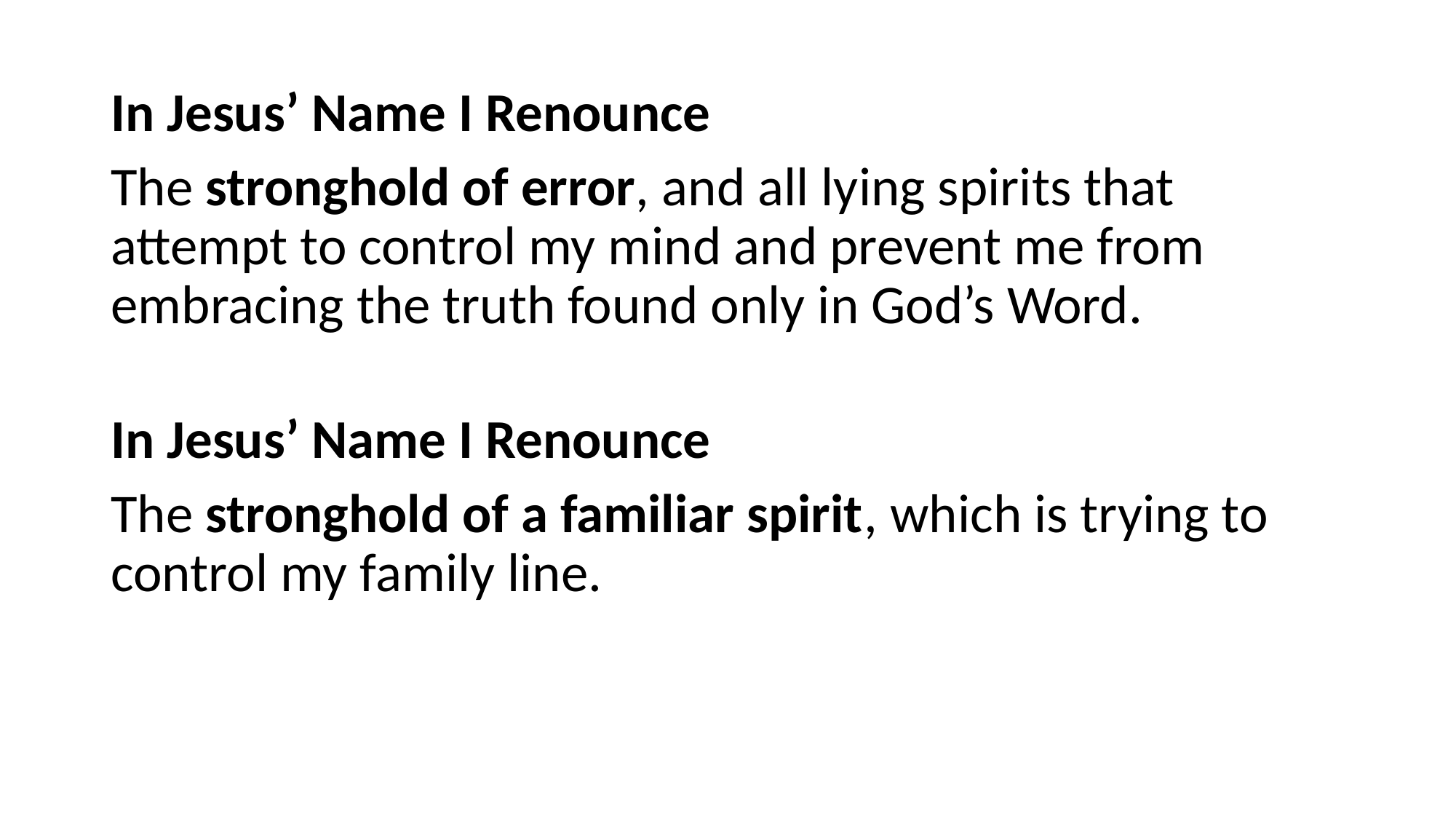

In Jesus’ Name I Renounce
The stronghold of error, and all lying spirits that attempt to control my mind and prevent me from embracing the truth found only in God’s Word.

In Jesus’ Name I Renounce
The stronghold of a familiar spirit, which is trying to control my family line.